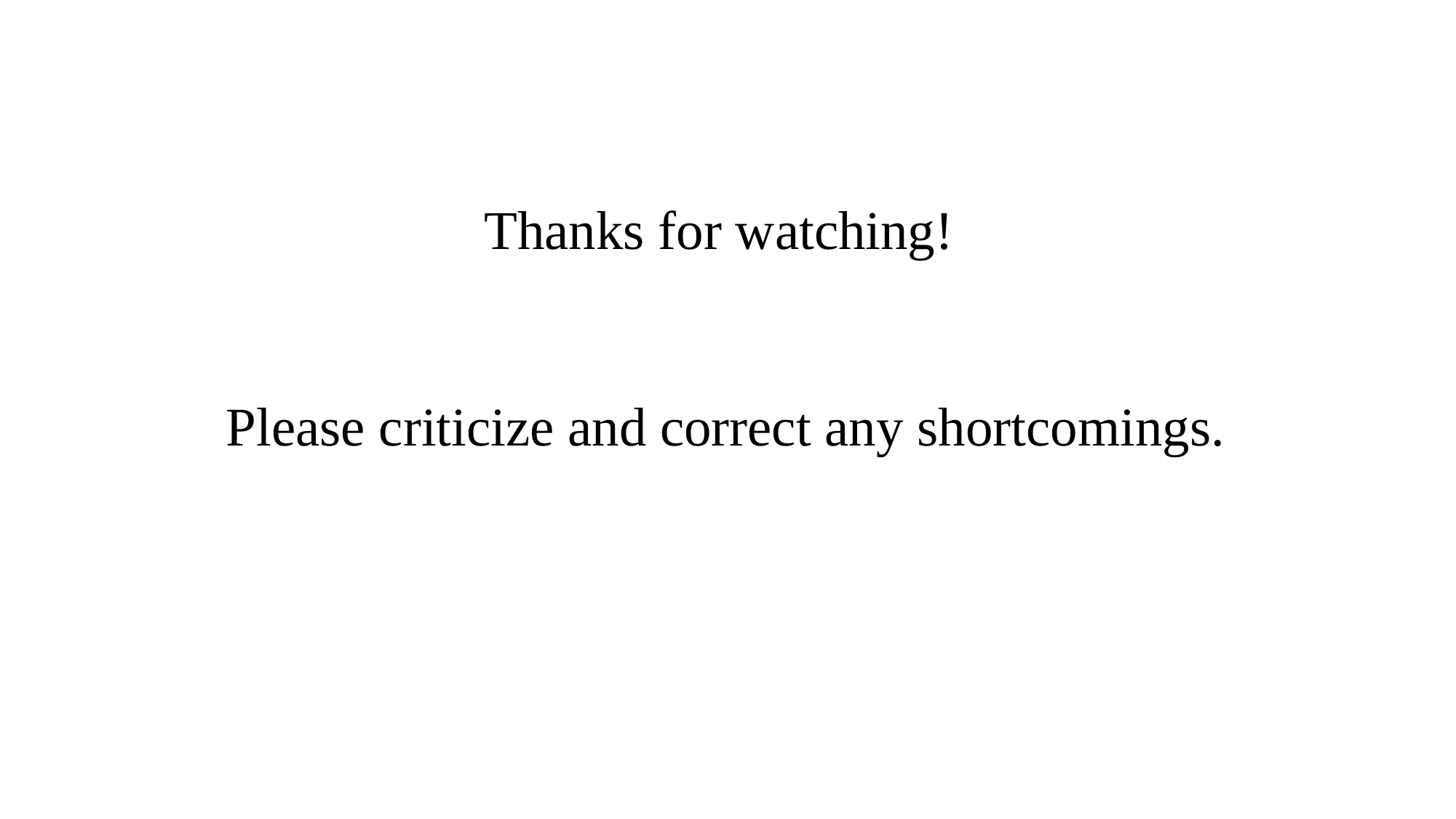

Thanks for watching!

 Please criticize and correct any shortcomings.

23